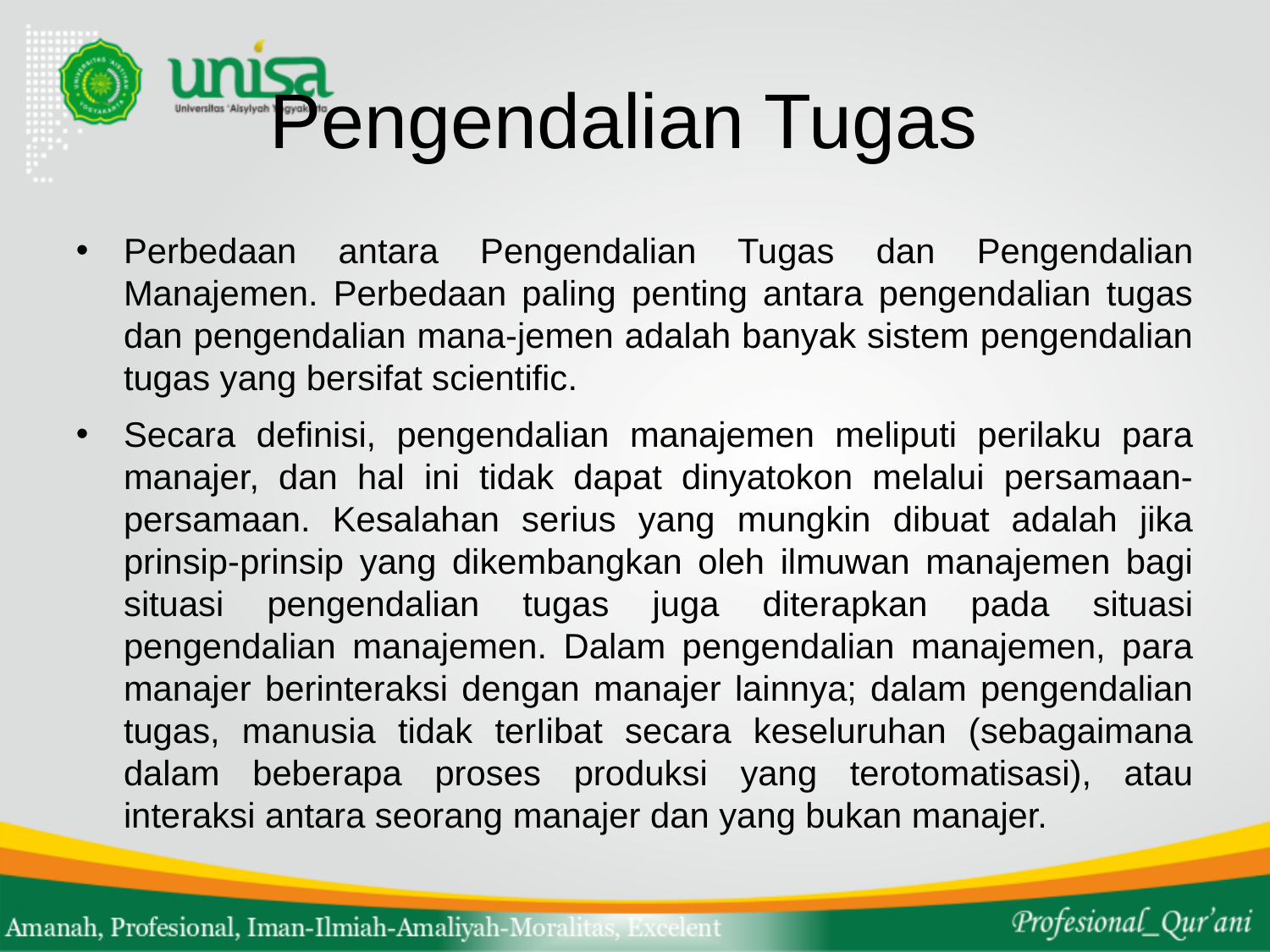

# Pengendalian Tugas
Perbedaan antara Pengendalian Tugas dan Pengendalian Manajemen. Perbedaan paling penting antara pengendalian tugas dan pengendalian mana-jemen adalah banyak sistem pengendalian tugas yang bersifat scientific.
Secara definisi, pengendalian manajemen meliputi perilaku para manajer, dan hal ini tidak dapat dinyatokon melalui persamaan-persamaan. Kesalahan serius yang mungkin dibuat adalah jika prinsip-prinsip yang dikembangkan oleh ilmuwan manajemen bagi situasi pengendalian tugas juga diterapkan pada situasi pengendalian manajemen. Dalam pengendalian manajemen, para manajer berinteraksi dengan manajer lainnya; dalam pengendalian tugas, manusia tidak terIibat secara keseluruhan (sebagaimana dalam beberapa proses produksi yang terotomatisasi), atau interaksi antara seorang manajer dan yang bukan manajer.